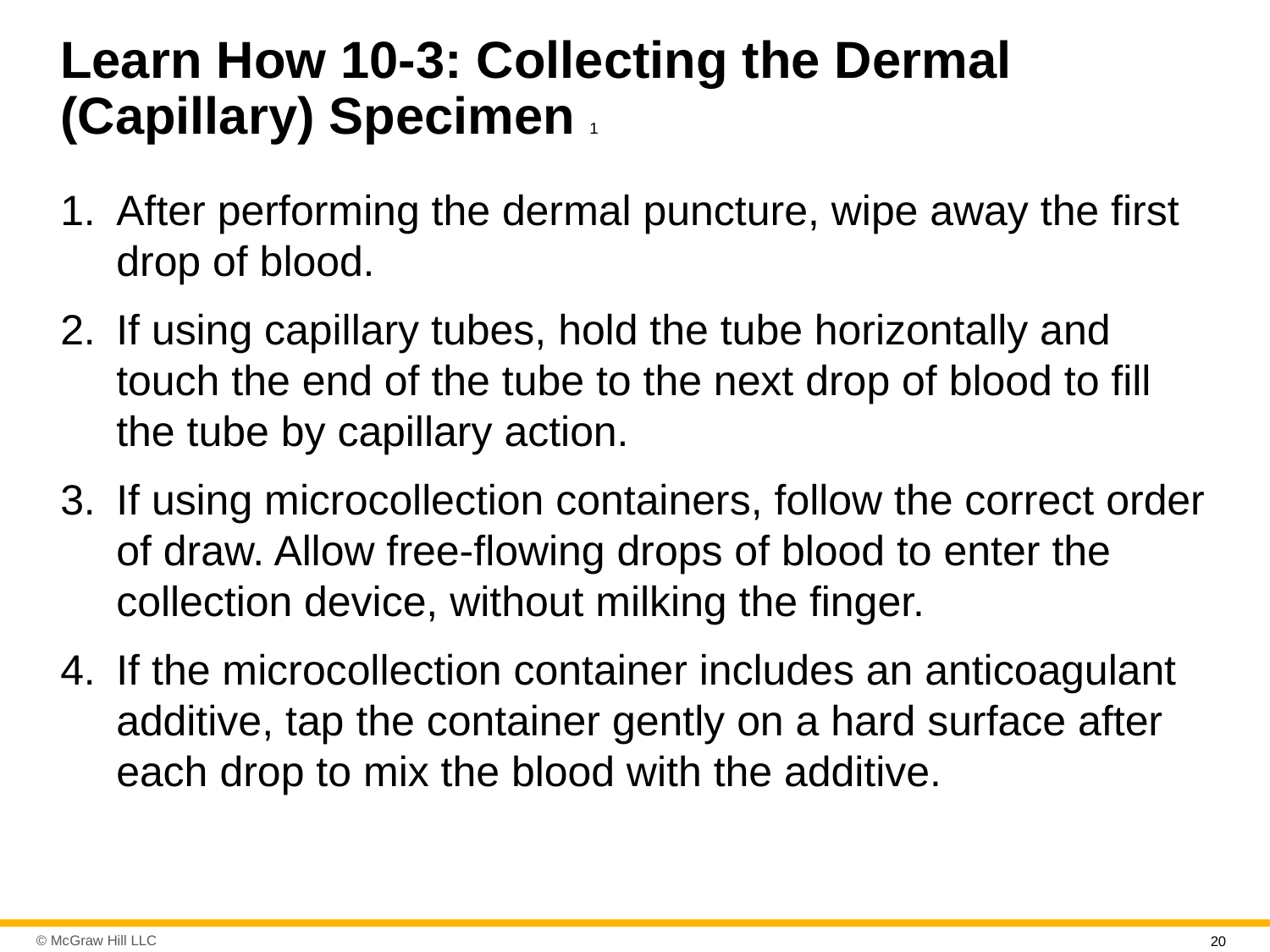

# Learn How 10-3: Collecting the Dermal (Capillary) Specimen 1
After performing the dermal puncture, wipe away the first drop of blood.
If using capillary tubes, hold the tube horizontally and touch the end of the tube to the next drop of blood to fill the tube by capillary action.
If using microcollection containers, follow the correct order of draw. Allow free-flowing drops of blood to enter the collection device, without milking the finger.
If the microcollection container includes an anticoagulant additive, tap the container gently on a hard surface after each drop to mix the blood with the additive.
20